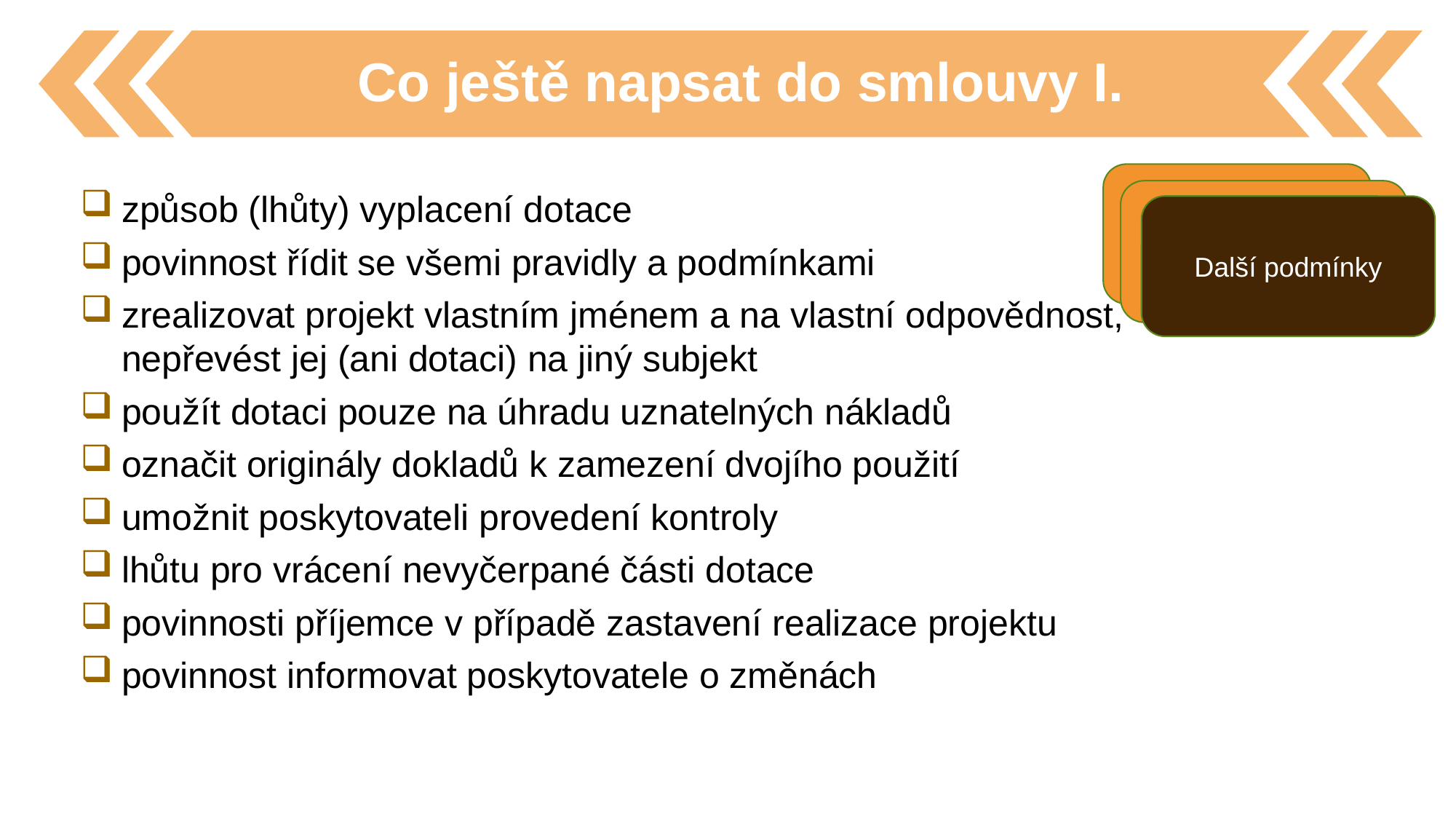

Co ještě napsat do smlouvy I.
Zákonné náležitosti
způsob (lhůty) vyplacení dotace
povinnost řídit se všemi pravidly a podmínkami
zrealizovat projekt vlastním jménem a na vlastní odpovědnost,
nepřevést jej (ani dotaci) na jiný subjekt
použít dotaci pouze na úhradu uznatelných nákladů
označit originály dokladů k zamezení dvojího použití
umožnit poskytovateli provedení kontroly
lhůtu pro vrácení nevyčerpané části dotace
povinnosti příjemce v případě zastavení realizace projektu
povinnost informovat poskytovatele o změnách
Zákonné náležitosti
Další podmínky